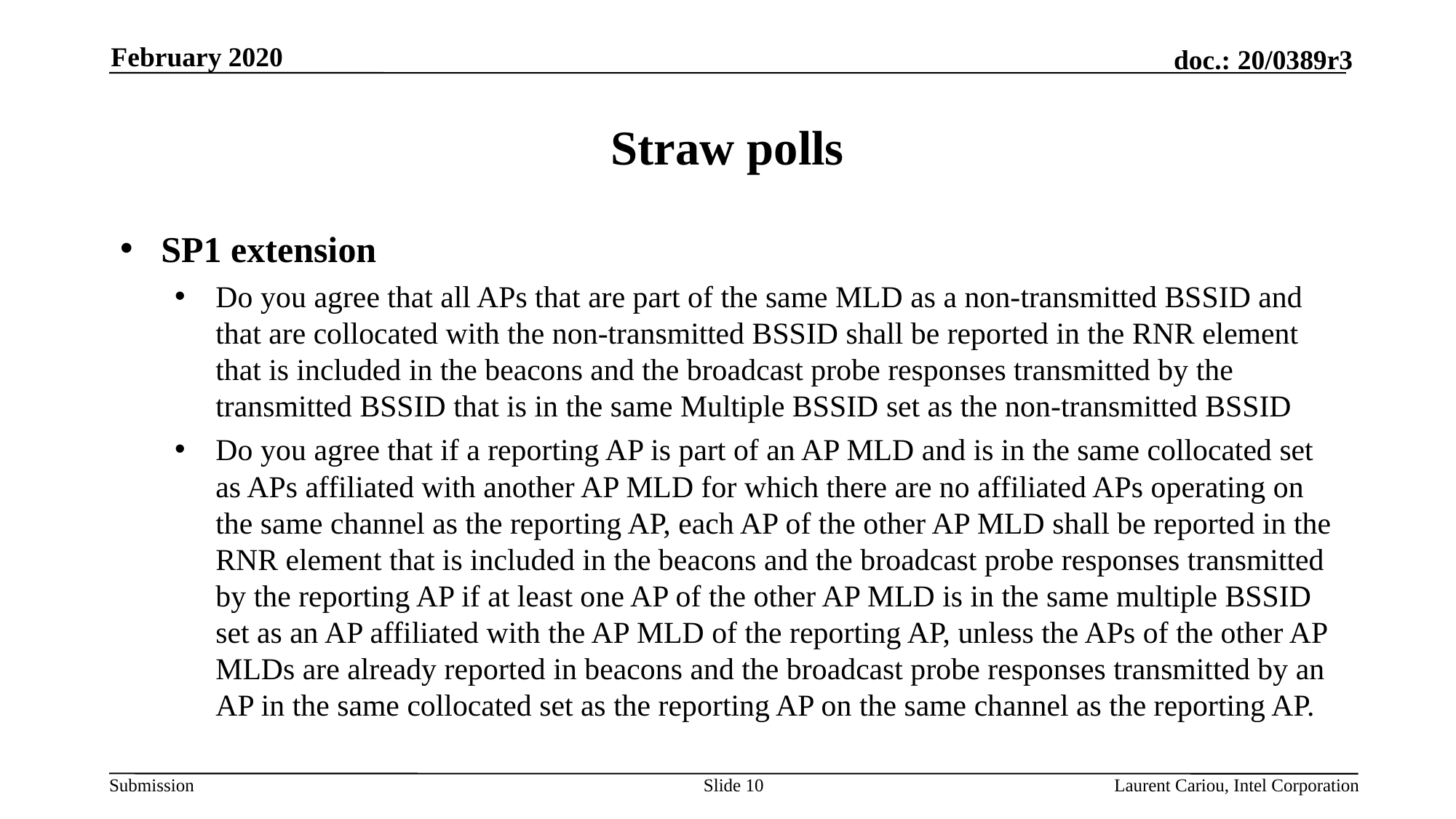

February 2020
# Straw polls
SP1 extension
Do you agree that all APs that are part of the same MLD as a non-transmitted BSSID and that are collocated with the non-transmitted BSSID shall be reported in the RNR element that is included in the beacons and the broadcast probe responses transmitted by the transmitted BSSID that is in the same Multiple BSSID set as the non-transmitted BSSID
Do you agree that if a reporting AP is part of an AP MLD and is in the same collocated set as APs affiliated with another AP MLD for which there are no affiliated APs operating on the same channel as the reporting AP, each AP of the other AP MLD shall be reported in the RNR element that is included in the beacons and the broadcast probe responses transmitted by the reporting AP if at least one AP of the other AP MLD is in the same multiple BSSID set as an AP affiliated with the AP MLD of the reporting AP, unless the APs of the other AP MLDs are already reported in beacons and the broadcast probe responses transmitted by an AP in the same collocated set as the reporting AP on the same channel as the reporting AP.

Slide 10
Laurent Cariou, Intel Corporation